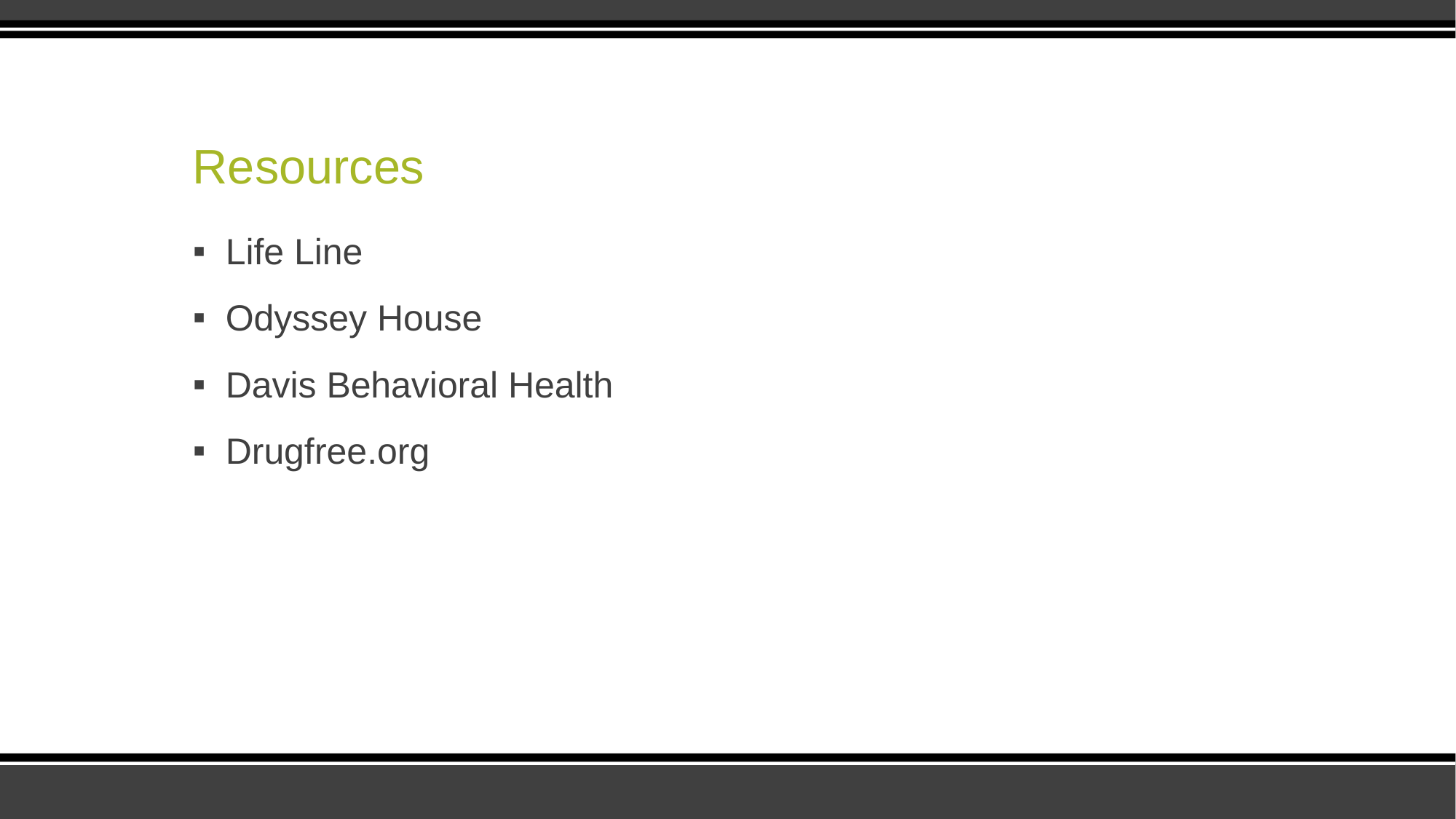

# Resources
Life Line
Odyssey House
Davis Behavioral Health
Drugfree.org